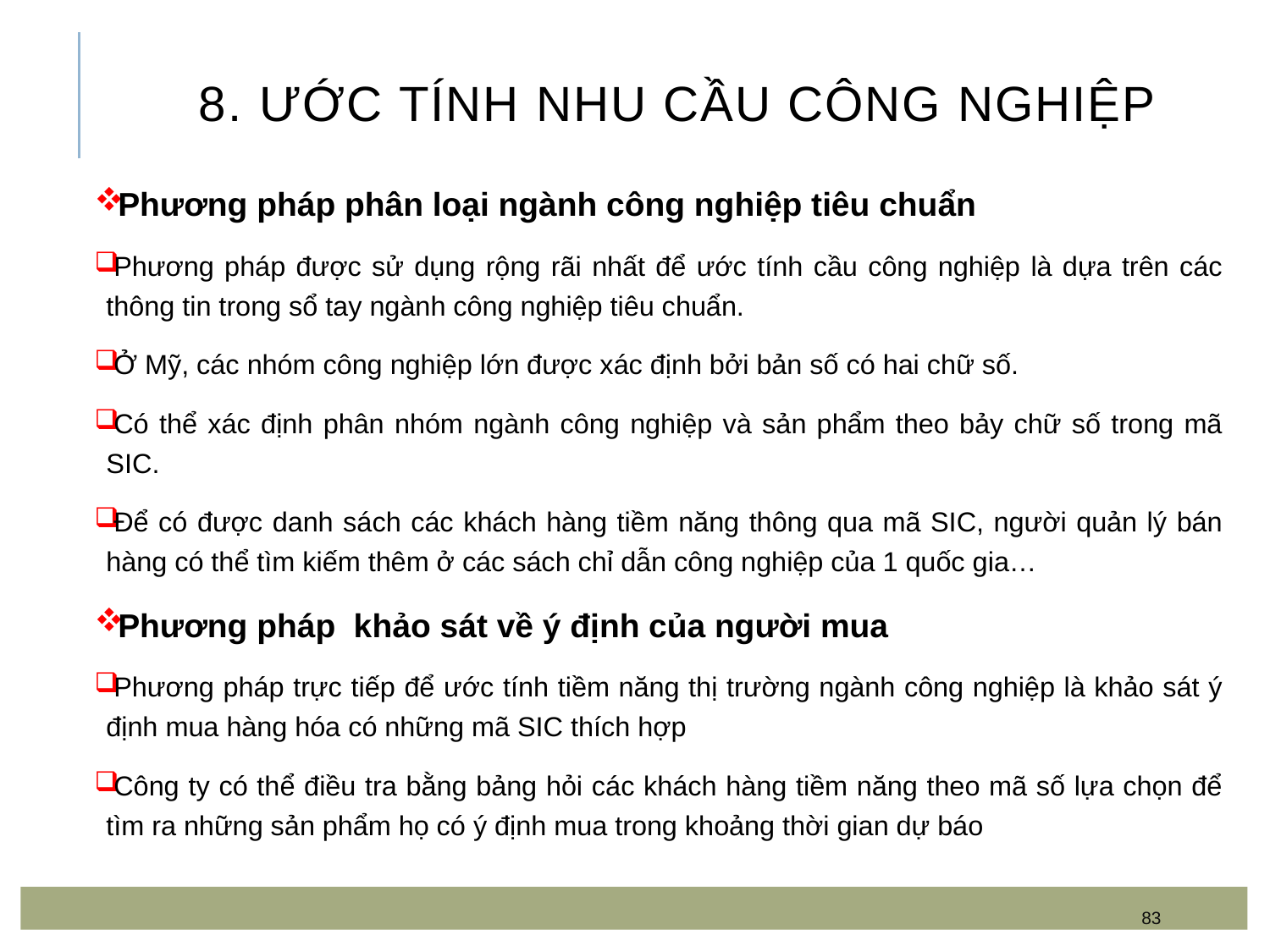

# 8. Ước tính nhu cầu công nghiệp
Phương pháp phân loại ngành công nghiệp tiêu chuẩn
Phương pháp được sử dụng rộng rãi nhất để ước tính cầu công nghiệp là dựa trên các thông tin trong sổ tay ngành công nghiệp tiêu chuẩn.
Ở Mỹ, các nhóm công nghiệp lớn được xác định bởi bản số có hai chữ số.
Có thể xác định phân nhóm ngành công nghiệp và sản phẩm theo bảy chữ số trong mã SIC.
Để có được danh sách các khách hàng tiềm năng thông qua mã SIC, người quản lý bán hàng có thể tìm kiếm thêm ở các sách chỉ dẫn công nghiệp của 1 quốc gia…
Phương pháp  khảo sát về ý định của người mua
Phương pháp trực tiếp để ước tính tiềm năng thị trường ngành công nghiệp là khảo sát ý định mua hàng hóa có những mã SIC thích hợp
Công ty có thể điều tra bằng bảng hỏi các khách hàng tiềm năng theo mã số lựa chọn để tìm ra những sản phẩm họ có ý định mua trong khoảng thời gian dự báo
83